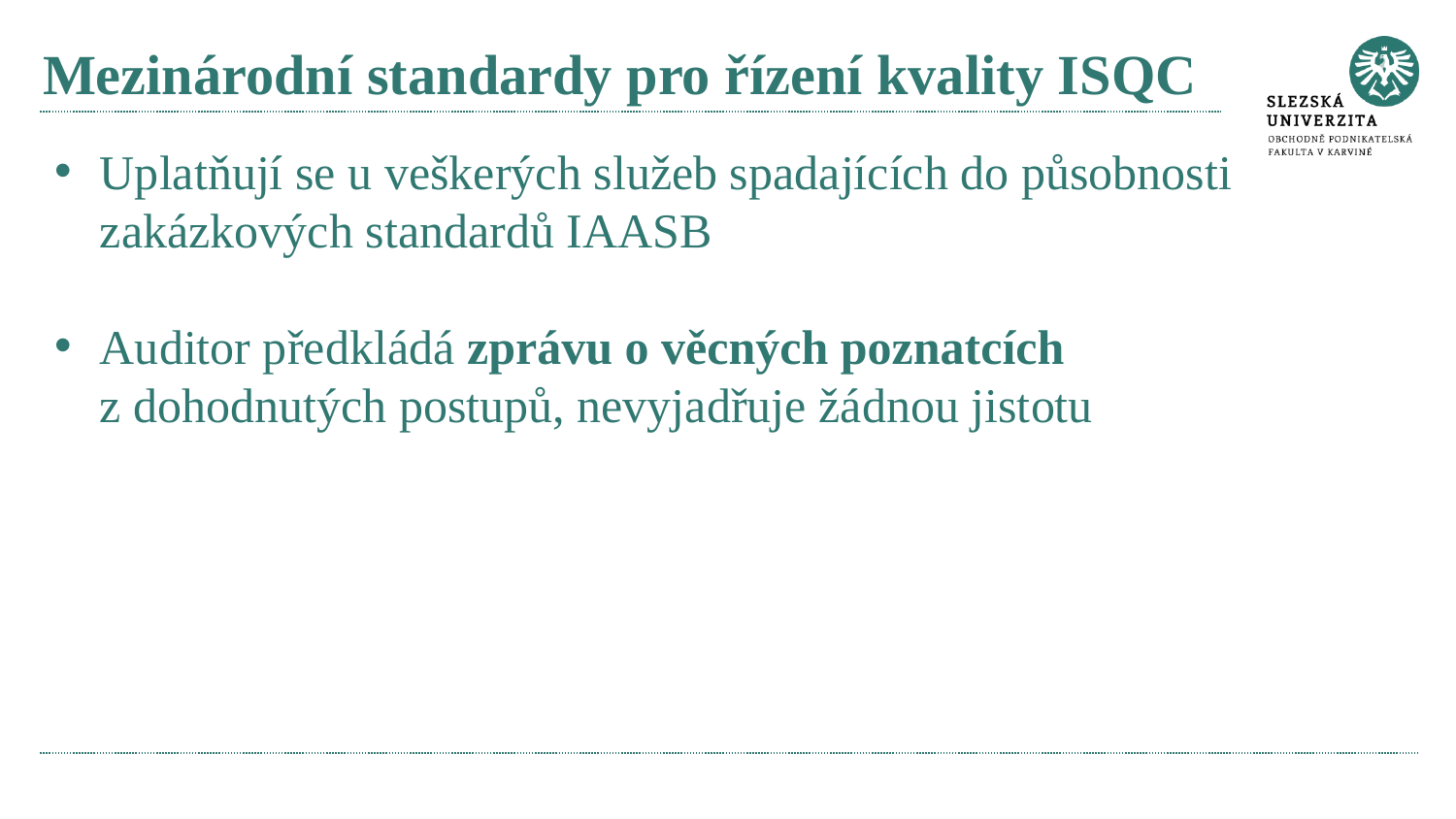

# Mezinárodní standardy pro řízení kvality ISQC
Uplatňují se u veškerých služeb spadajících do působnosti zakázkových standardů IAASB

Auditor předkládá zprávu o věcných poznatcích
z dohodnutých postupů, nevyjadřuje žádnou jistotu